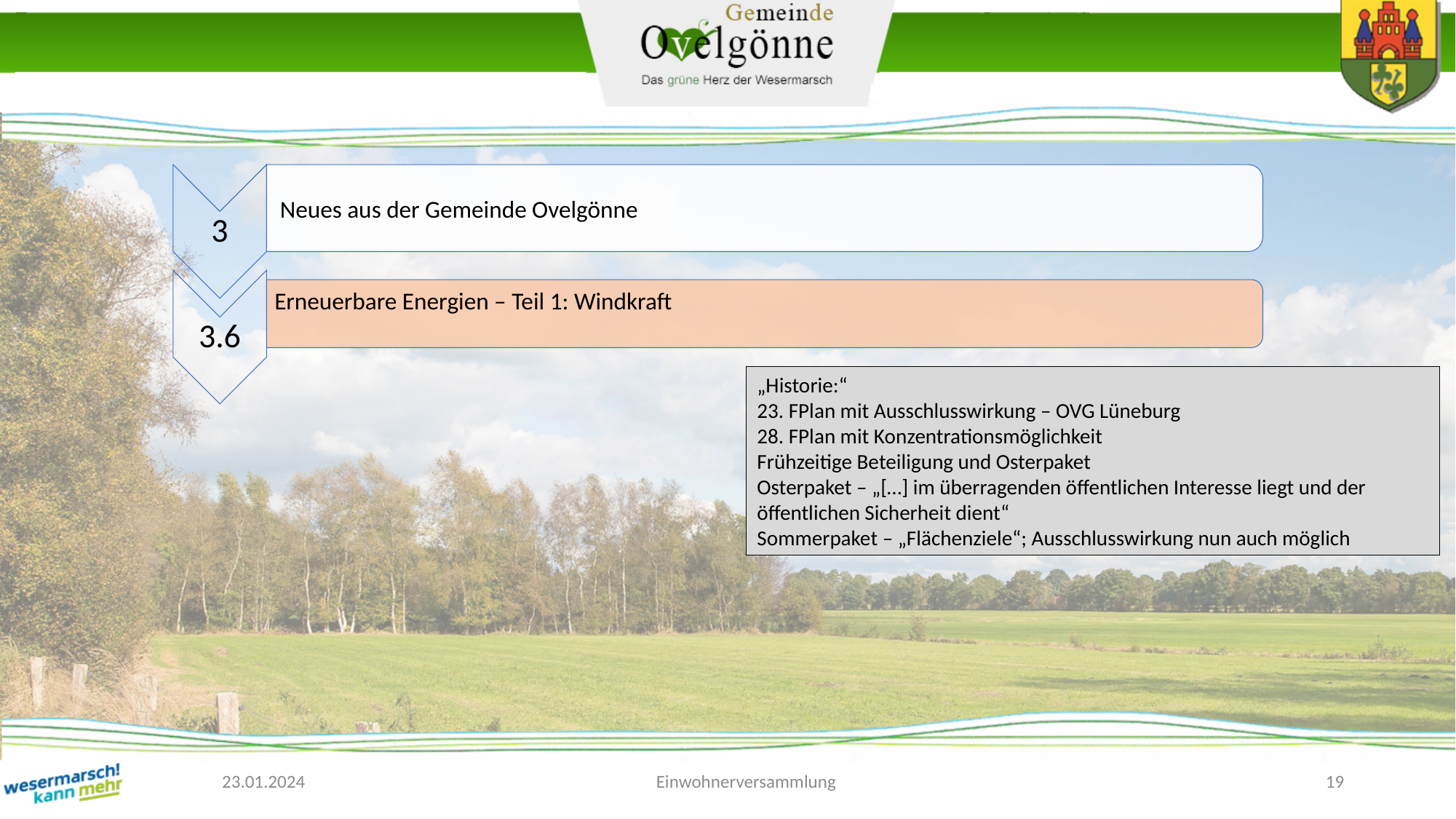

3
Neues aus der Gemeinde Ovelgönne
3.6

Erneuerbare Energien – Teil 1: Windkraft
„Historie:“
23. FPlan mit Ausschlusswirkung – OVG Lüneburg
28. FPlan mit Konzentrationsmöglichkeit
Frühzeitige Beteiligung und Osterpaket
Osterpaket – „[…] im überragenden öffentlichen Interesse liegt und der öffentlichen Sicherheit dient“
Sommerpaket – „Flächenziele“; Ausschlusswirkung nun auch möglich
23.01.2024
Einwohnerversammlung
19